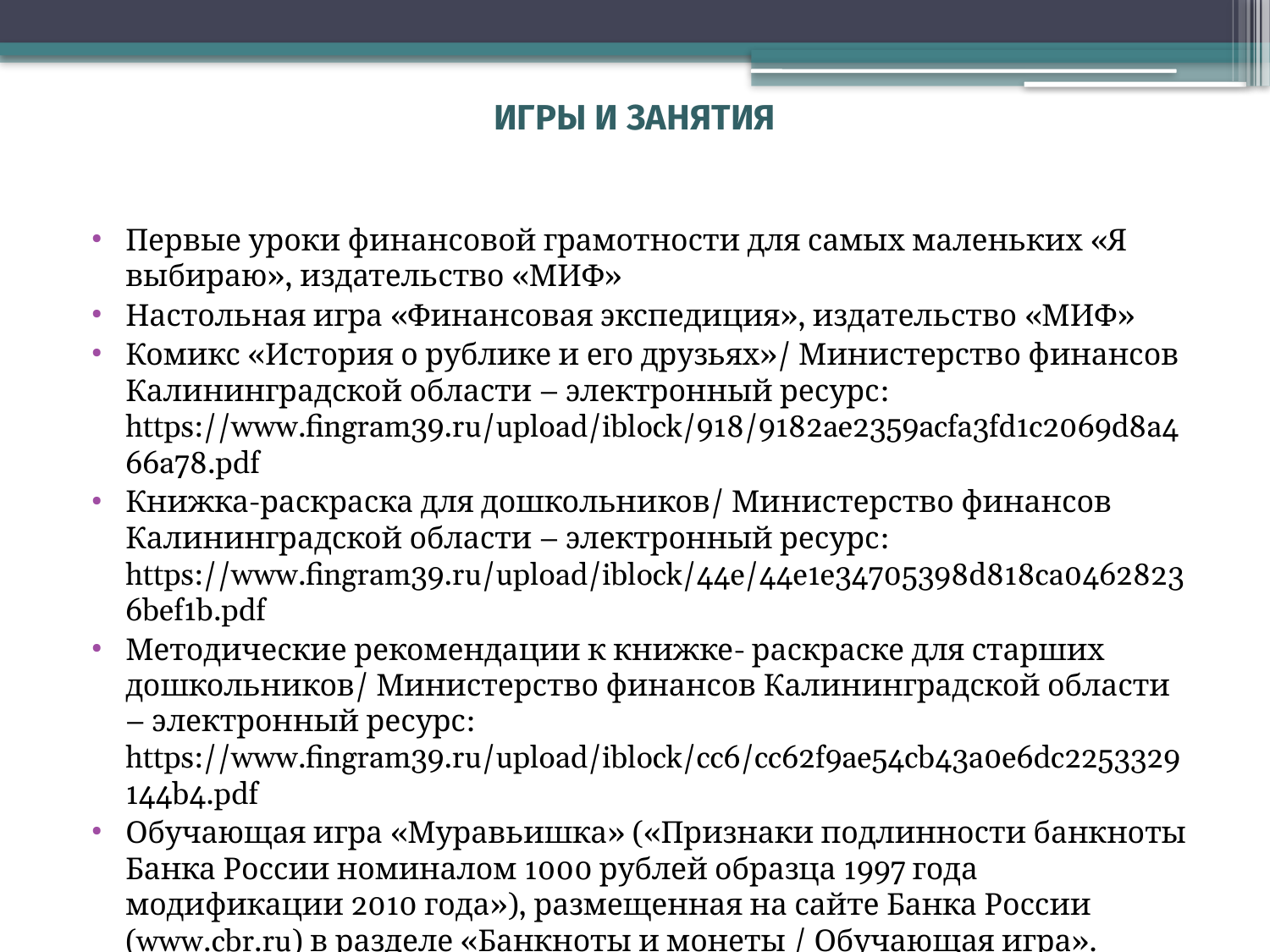

# ИГРЫ И ЗАНЯТИЯ

Первые уроки финансовой грамотности для самых маленьких «Я выбираю», издательство «МИФ»
Настольная игра «Финансовая экспедиция», издательство «МИФ»
Комикс «История о рублике и его друзьях»/ Министерство финансов Калининградской области – электронный ресурс: https://www.fingram39.ru/upload/iblock/918/9182ae2359acfa3fd1c2069d8a466a78.pdf
Книжка-раскраска для дошкольников/ Министерство финансов Калининградской области – электронный ресурс: https://www.fingram39.ru/upload/iblock/44e/44e1e34705398d818ca04628236bef1b.pdf
Методические рекомендации к книжке- раскраске для старших дошкольников/ Министерство финансов Калининградской области – электронный ресурс: https://www.fingram39.ru/upload/iblock/cc6/cc62f9ae54cb43a0e6dc2253329144b4.pdf
Обучающая игра «Муравьишка» («Признаки подлинности банкноты Банка России номиналом 1000 рублей образца 1997 года модификации 2010 года»), размещенная на сайте Банка России (www.cbr.ru) в разделе «Банкноты и монеты / Обучающая игра».